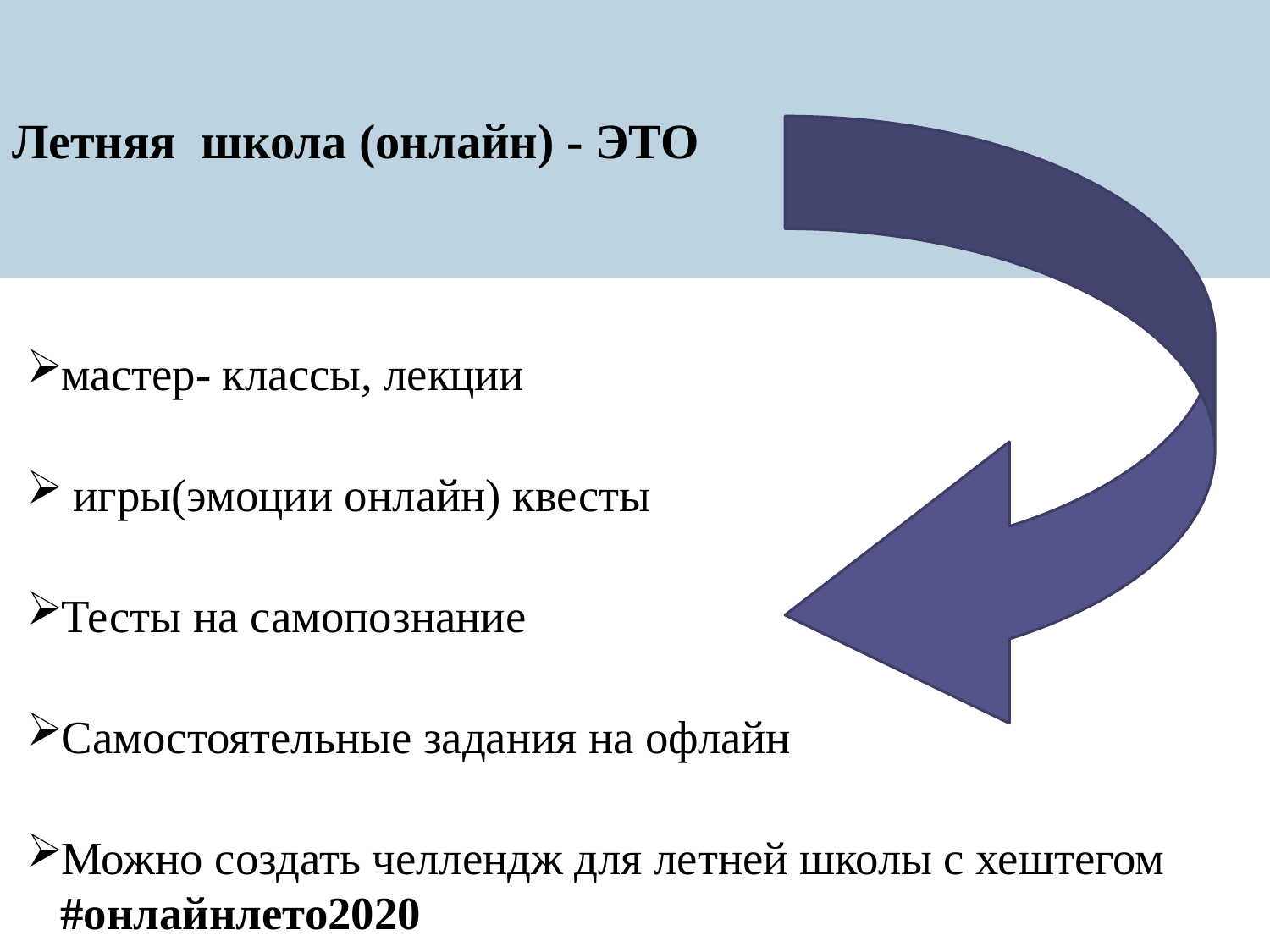

# Летняя  школа (онлайн) - ЭТО

мастер- классы, лекции

 игры(эмоции онлайн) квесты

Тесты на самопознание

Самостоятельные задания на офлайн

Можно создать челлендж для летней школы с хештегом #онлайнлето2020